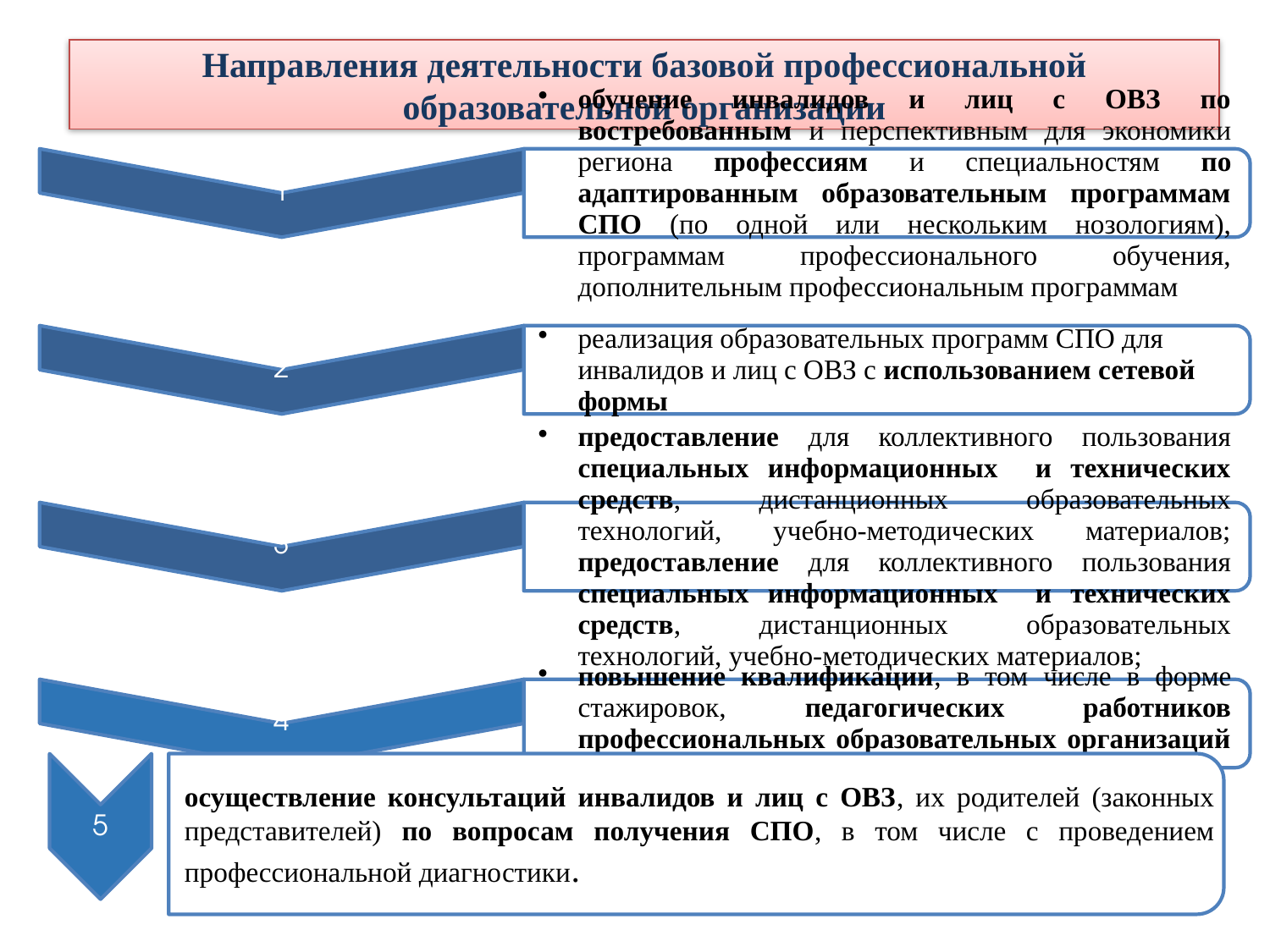

# Направления деятельности базовой профессиональной образовательной организации
1
2
3
4

5

осуществление консультаций инвалидов и лиц с ОВЗ, их родителей (законных представителей) по вопросам получения СПО, в том числе с проведением профессиональной диагностики.